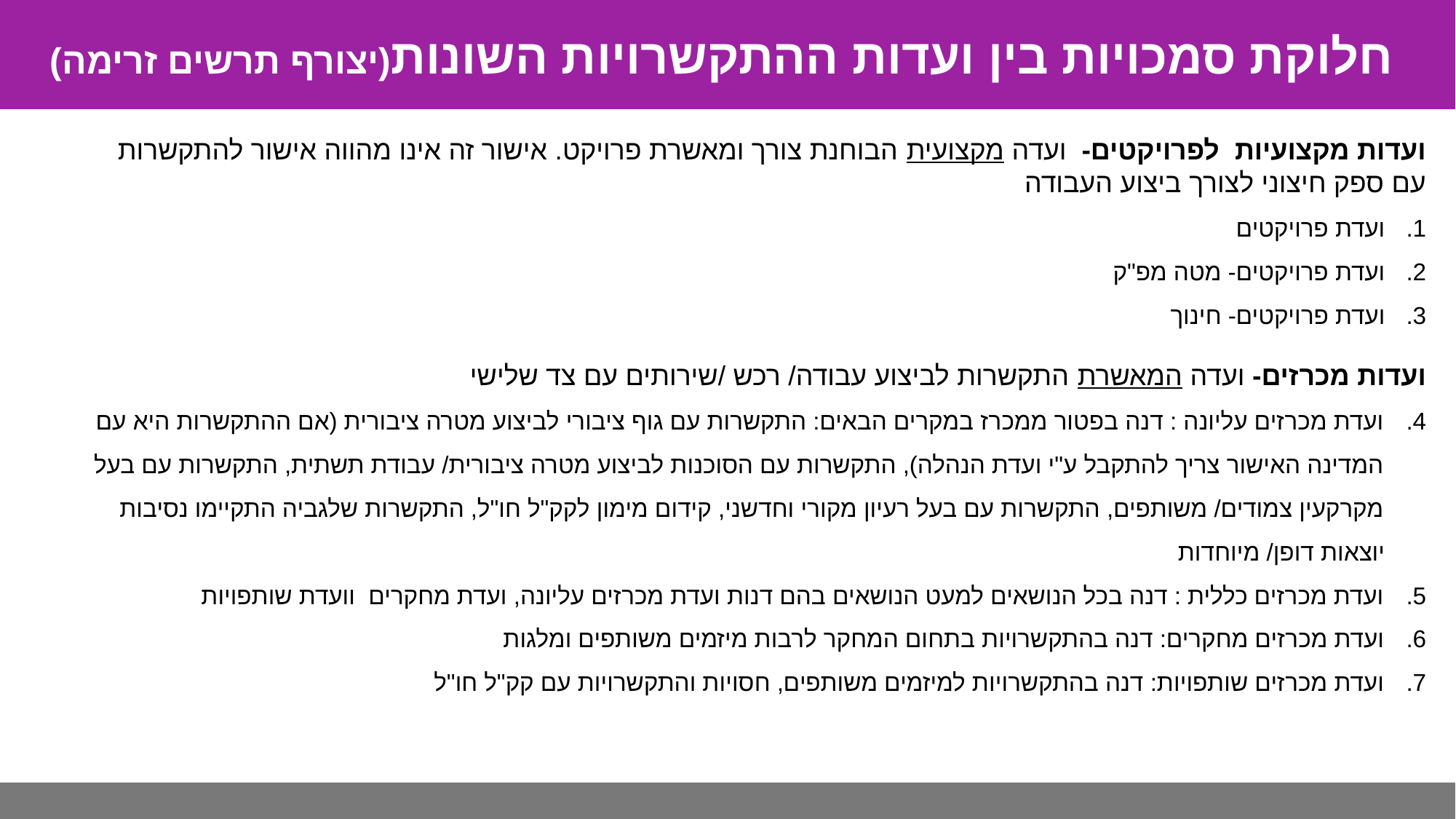

חלוקת סמכויות בין ועדות ההתקשרויות השונות(יצורף תרשים זרימה)
ועדות מקצועיות  לפרויקטים-  ועדה מקצועית הבוחנת צורך ומאשרת פרויקט. אישור זה אינו מהווה אישור להתקשרות עם ספק חיצוני לצורך ביצוע העבודה
ועדת פרויקטים
ועדת פרויקטים- מטה מפ"ק
ועדת פרויקטים- חינוך

ועדות מכרזים- ועדה המאשרת התקשרות לביצוע עבודה/ רכש /שירותים עם צד שלישי
ועדת מכרזים עליונה : דנה בפטור ממכרז במקרים הבאים: התקשרות עם גוף ציבורי לביצוע מטרה ציבורית (אם ההתקשרות היא עם המדינה האישור צריך להתקבל ע"י ועדת הנהלה), התקשרות עם הסוכנות לביצוע מטרה ציבורית/ עבודת תשתית, התקשרות עם בעל מקרקעין צמודים/ משותפים, התקשרות עם בעל רעיון מקורי וחדשני, קידום מימון לקק"ל חו"ל, התקשרות שלגביה התקיימו נסיבות יוצאות דופן/ מיוחדות
ועדת מכרזים כללית : דנה בכל הנושאים למעט הנושאים בהם דנות ועדת מכרזים עליונה, ועדת מחקרים  וועדת שותפויות
ועדת מכרזים מחקרים: דנה בהתקשרויות בתחום המחקר לרבות מיזמים משותפים ומלגות
ועדת מכרזים שותפויות: דנה בהתקשרויות למיזמים משותפים, חסויות והתקשרויות עם קק"ל חו"ל